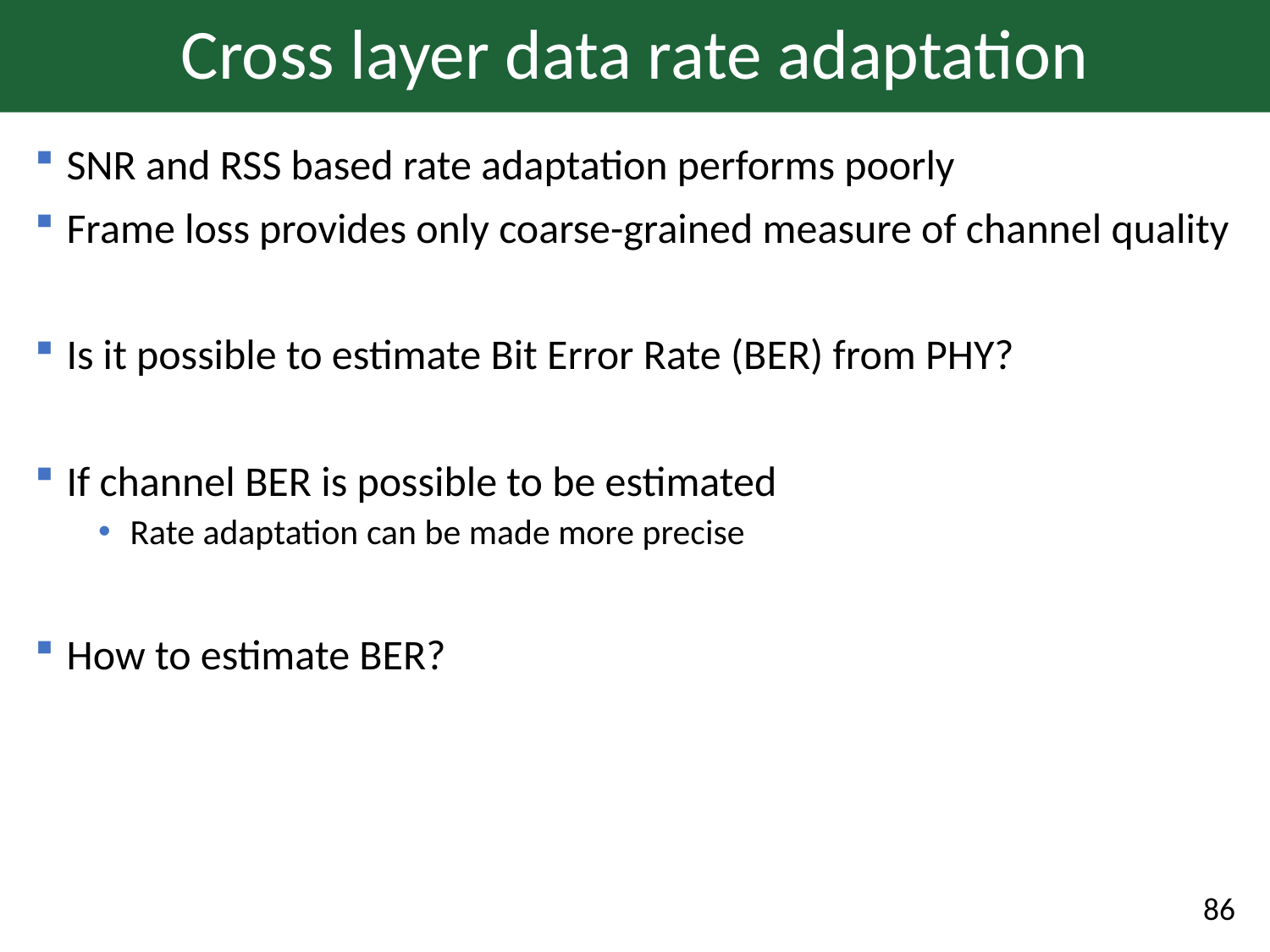

# Cross layer data rate adaptation
SNR and RSS based rate adaptation performs poorly
Frame loss provides only coarse-grained measure of channel quality

Is it possible to estimate Bit Error Rate (BER) from PHY?

If channel BER is possible to be estimated
Rate adaptation can be made more precise

How to estimate BER?

86